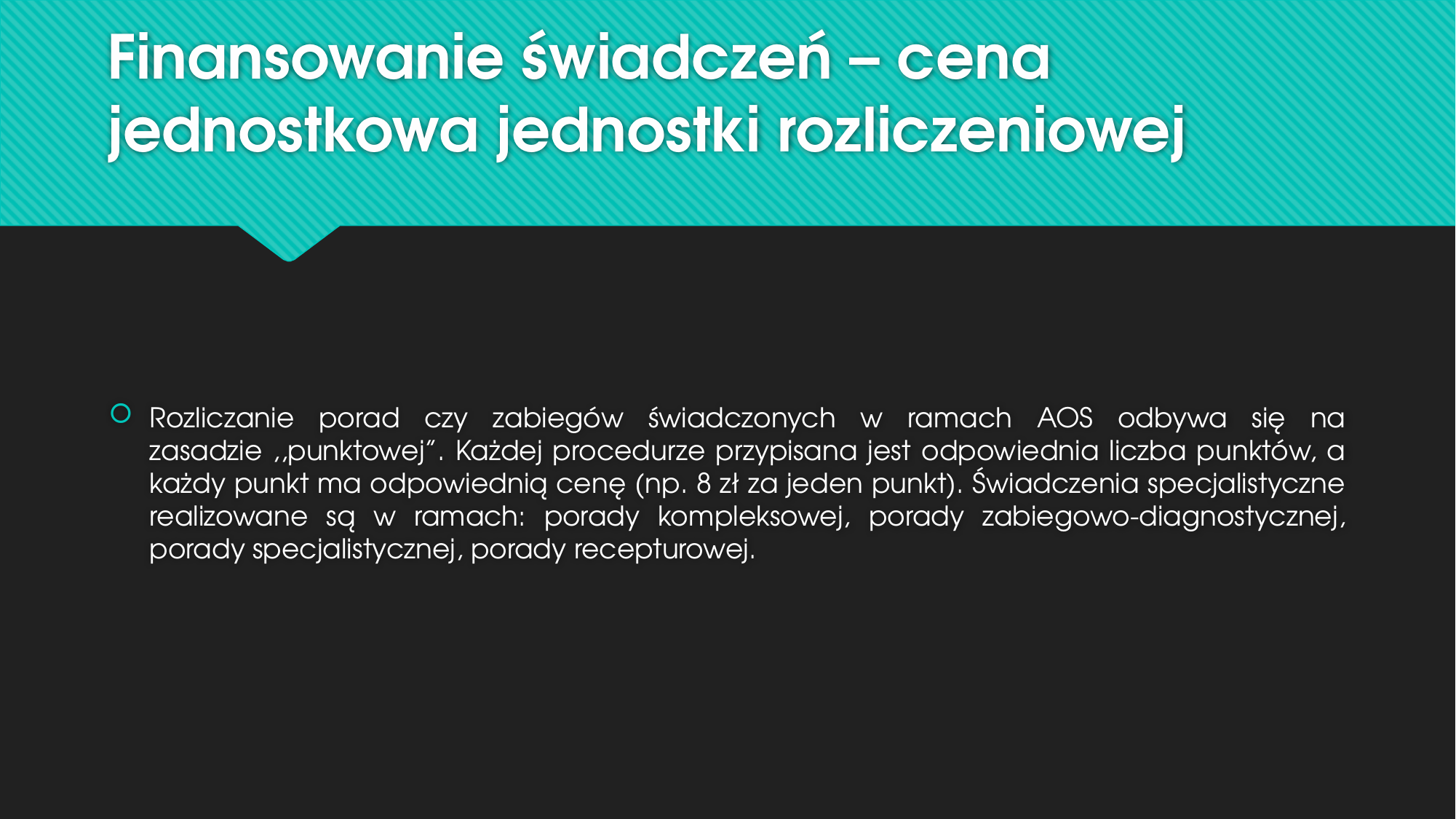

# Finansowanie świadczeń – cena jednostkowa jednostki rozliczeniowej
Rozliczanie porad czy zabiegów świadczonych w ramach AOS odbywa się na zasadzie ,,punktowej”. Każdej procedurze przypisana jest odpowiednia liczba punktów, a każdy punkt ma odpowiednią cenę (np. 8 zł za jeden punkt). Świadczenia specjalistyczne realizowane są w ramach: porady kompleksowej, porady zabiegowo-diagnostycznej, porady specjalistycznej, porady recepturowej.